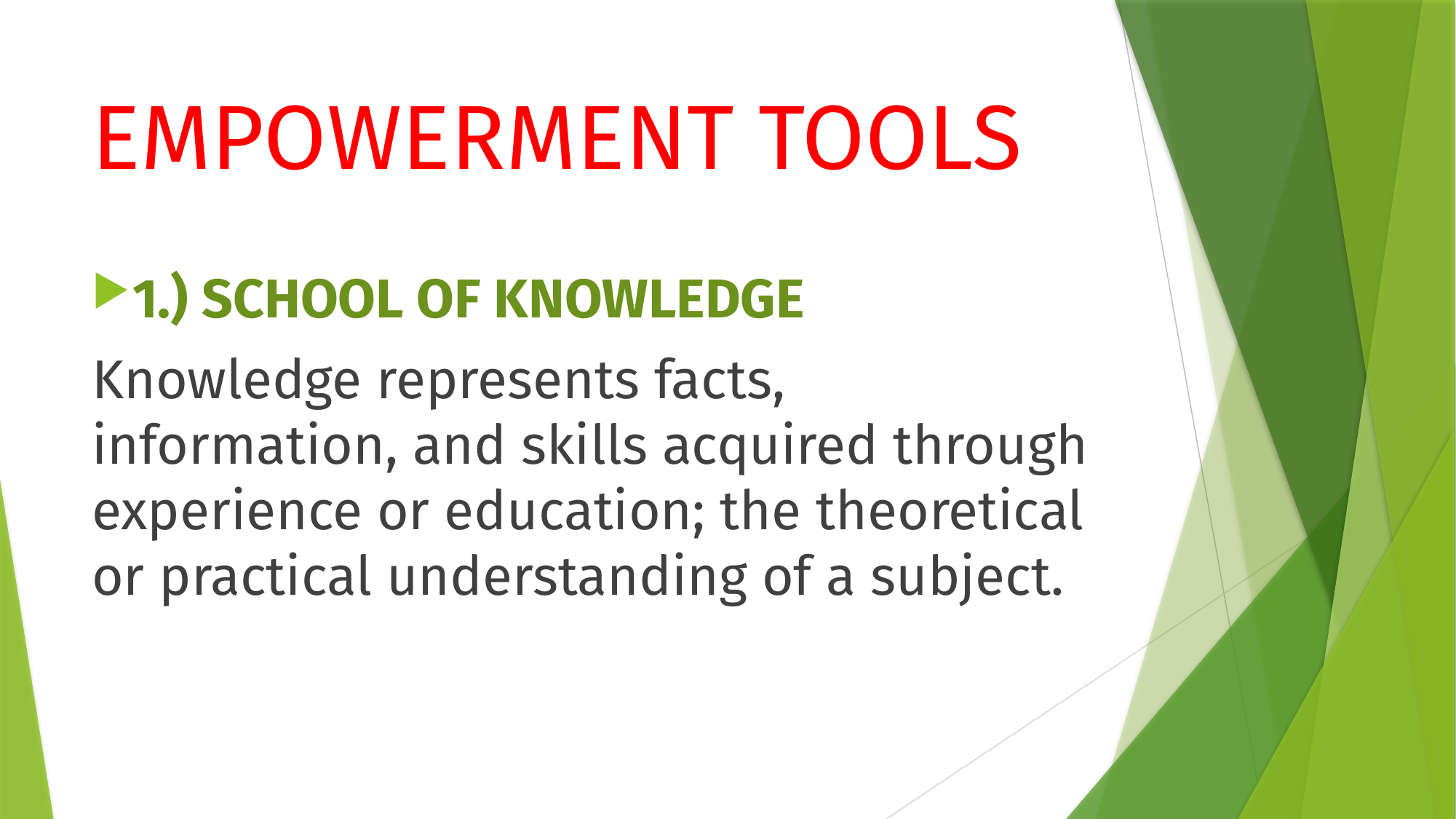

# EMPOWERMENT TOOLS
1.) SCHOOL OF KNOWLEDGE
Knowledge represents facts, information, and skills acquired through experience or education; the theoretical or practical understanding of a subject.